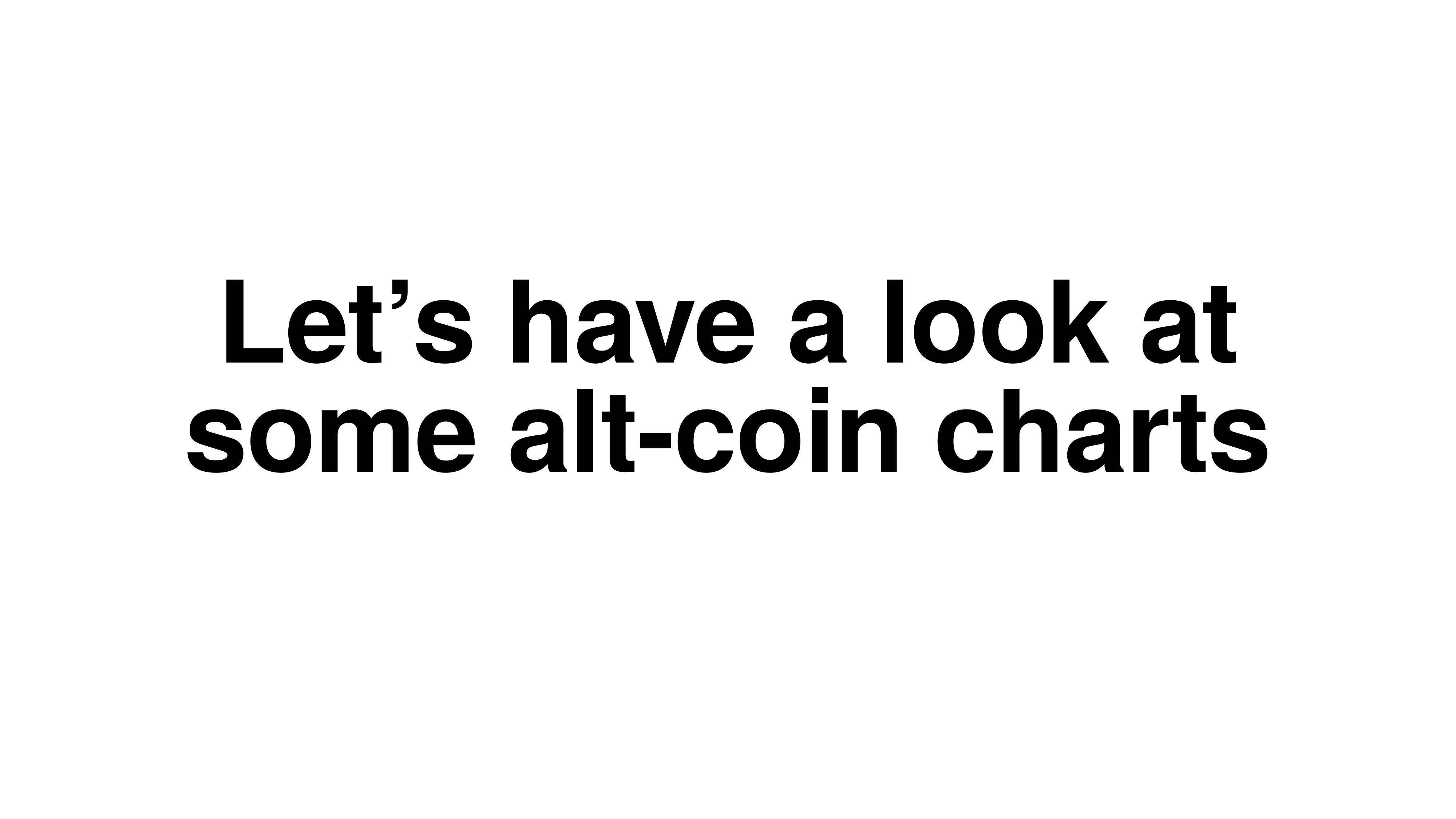

Let’s have a look at some alt-coin charts